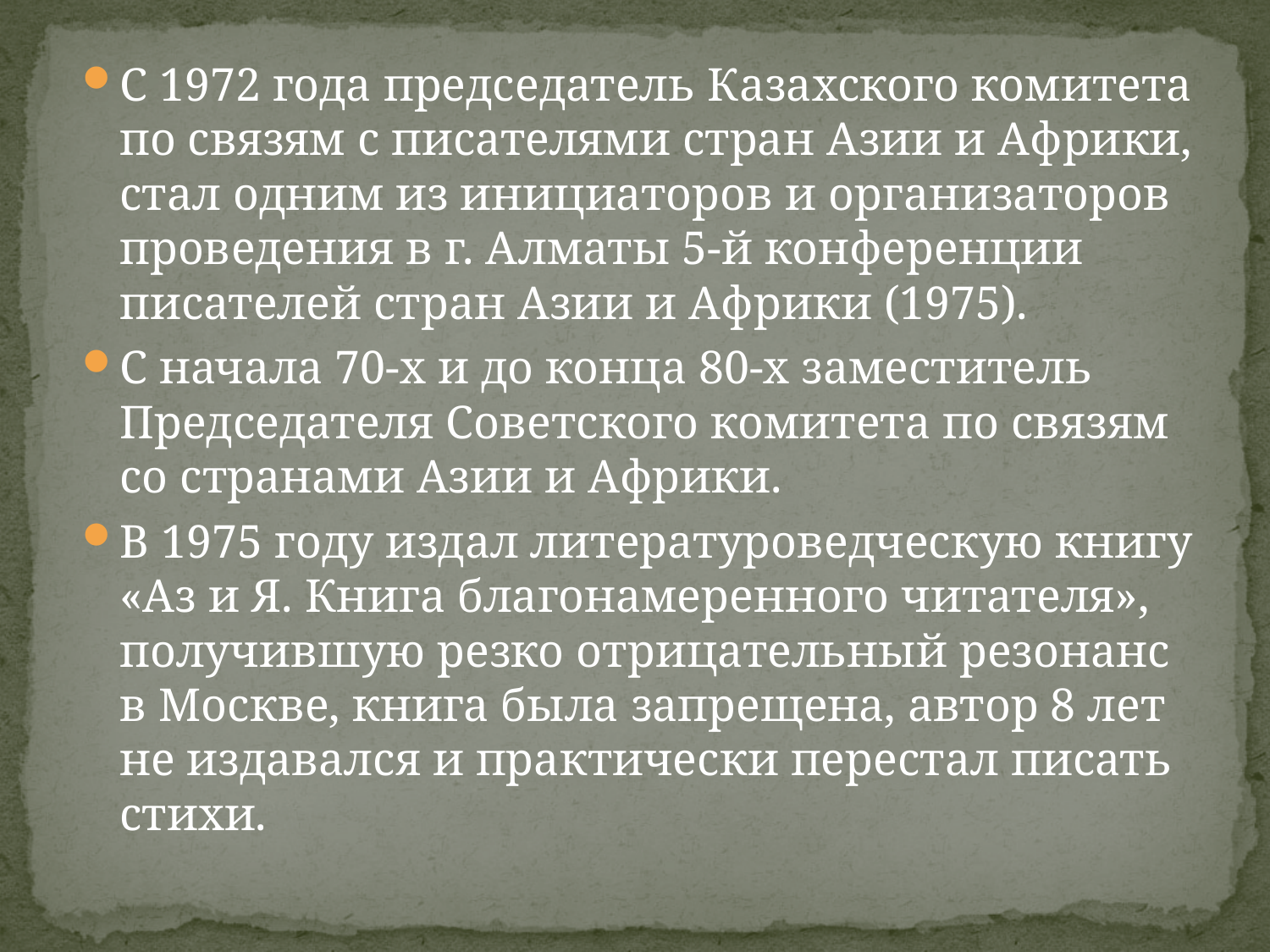

С 1972 года председатель Казахского комитета по связям с писателями стран Азии и Африки, стал одним из инициаторов и организаторов проведения в г. Алматы 5-й конференции писателей стран Азии и Африки (1975).
С начала 70-х и до конца 80-х заместитель Председателя Советского комитета по связям со странами Азии и Африки.
В 1975 году издал литературоведческую книгу «Аз и Я. Книга благонамеренного читателя», получившую резко отрицательный резонанс в Москве, книга была запрещена, автор 8 лет не издавался и практически перестал писать стихи.